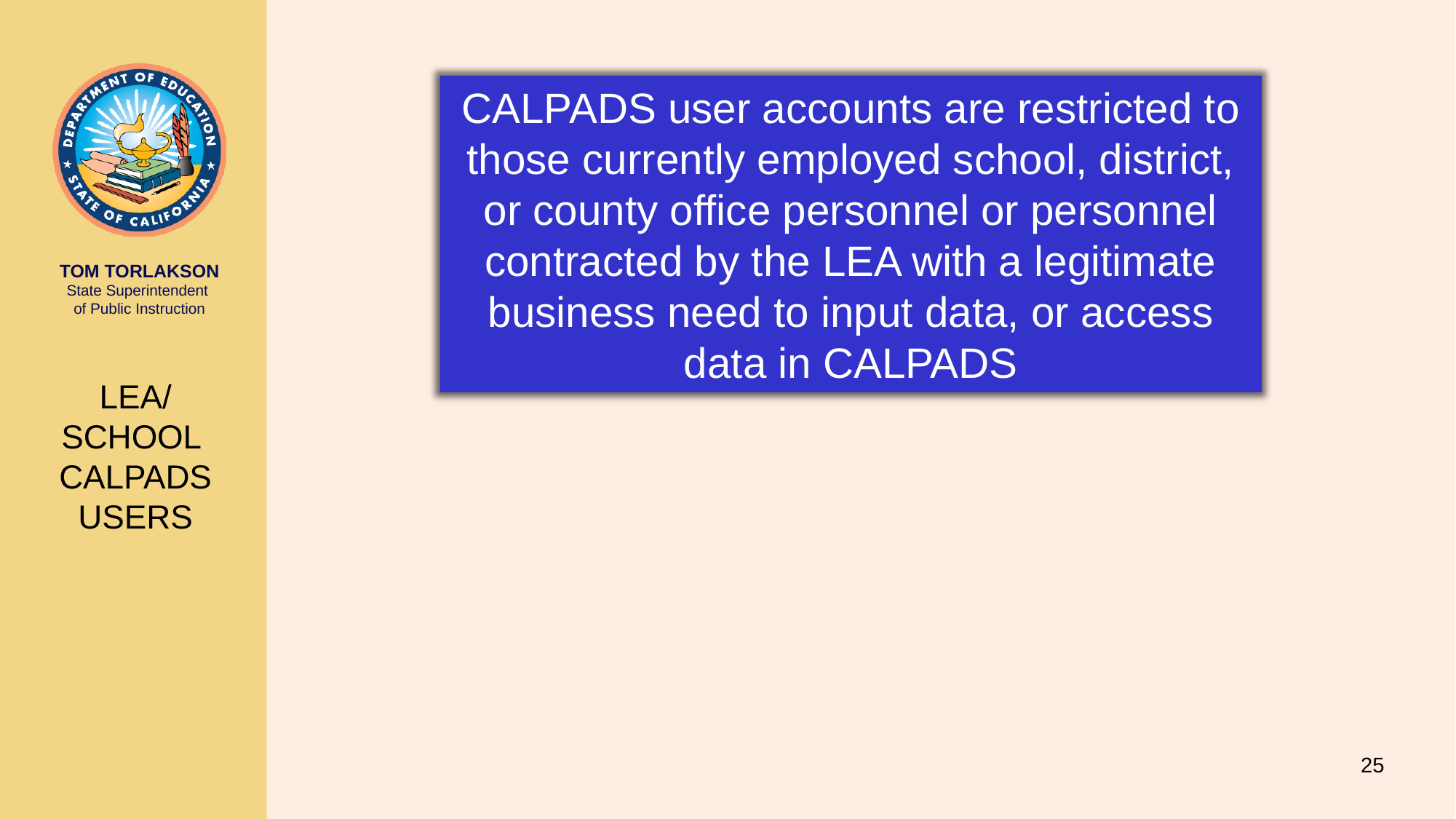

CALPADS user accounts are restricted to those currently employed school, district, or county office personnel or personnel contracted by the LEA with a legitimate business need to input data, or access data in CALPADS
# LEA/School CALPADS Users
25